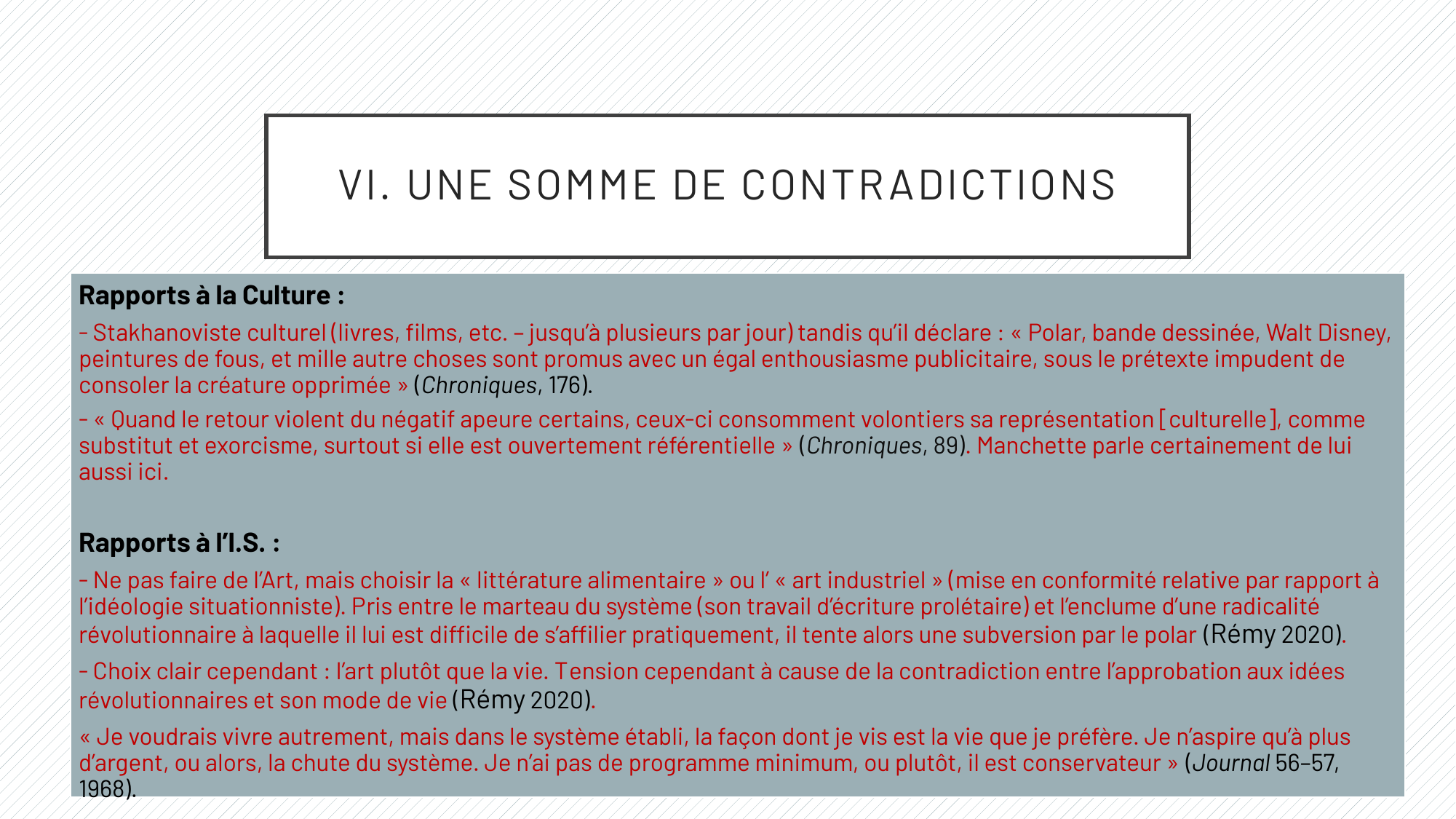

# VI. Une somme de contradictions
Rapports à la Culture :
- Stakhanoviste culturel (livres, films, etc. – jusqu’à plusieurs par jour) tandis qu’il déclare : « Polar, bande dessinée, Walt Disney, peintures de fous, et mille autre choses sont promus avec un égal enthousiasme publicitaire, sous le prétexte impudent de consoler la créature opprimée » (Chroniques, 176).
- « Quand le retour violent du négatif apeure certains, ceux-ci consomment volontiers sa représentation [culturelle], comme substitut et exorcisme, surtout si elle est ouvertement référentielle » (Chroniques, 89). Manchette parle certainement de lui aussi ici.

Rapports à l’I.S. :
- Ne pas faire de l’Art, mais choisir la « littérature alimentaire » ou l’ « art industriel » (mise en conformité relative par rapport à l’idéologie situationniste). Pris entre le marteau du système (son travail d’écriture prolétaire) et l’enclume d’une radicalité révolutionnaire à laquelle il lui est difficile de s’affilier pratiquement, il tente alors une subversion par le polar (Rémy 2020).
- Choix clair cependant : l’art plutôt que la vie. Tension cependant à cause de la contradiction entre l’approbation aux idées révolutionnaires et son mode de vie (Rémy 2020).
« Je voudrais vivre autrement, mais dans le système établi, la façon dont je vis est la vie que je préfère. Je n’aspire qu’à plus d’argent, ou alors, la chute du système. Je n’ai pas de programme minimum, ou plutôt, il est conservateur » (Journal 56–57, 1968).